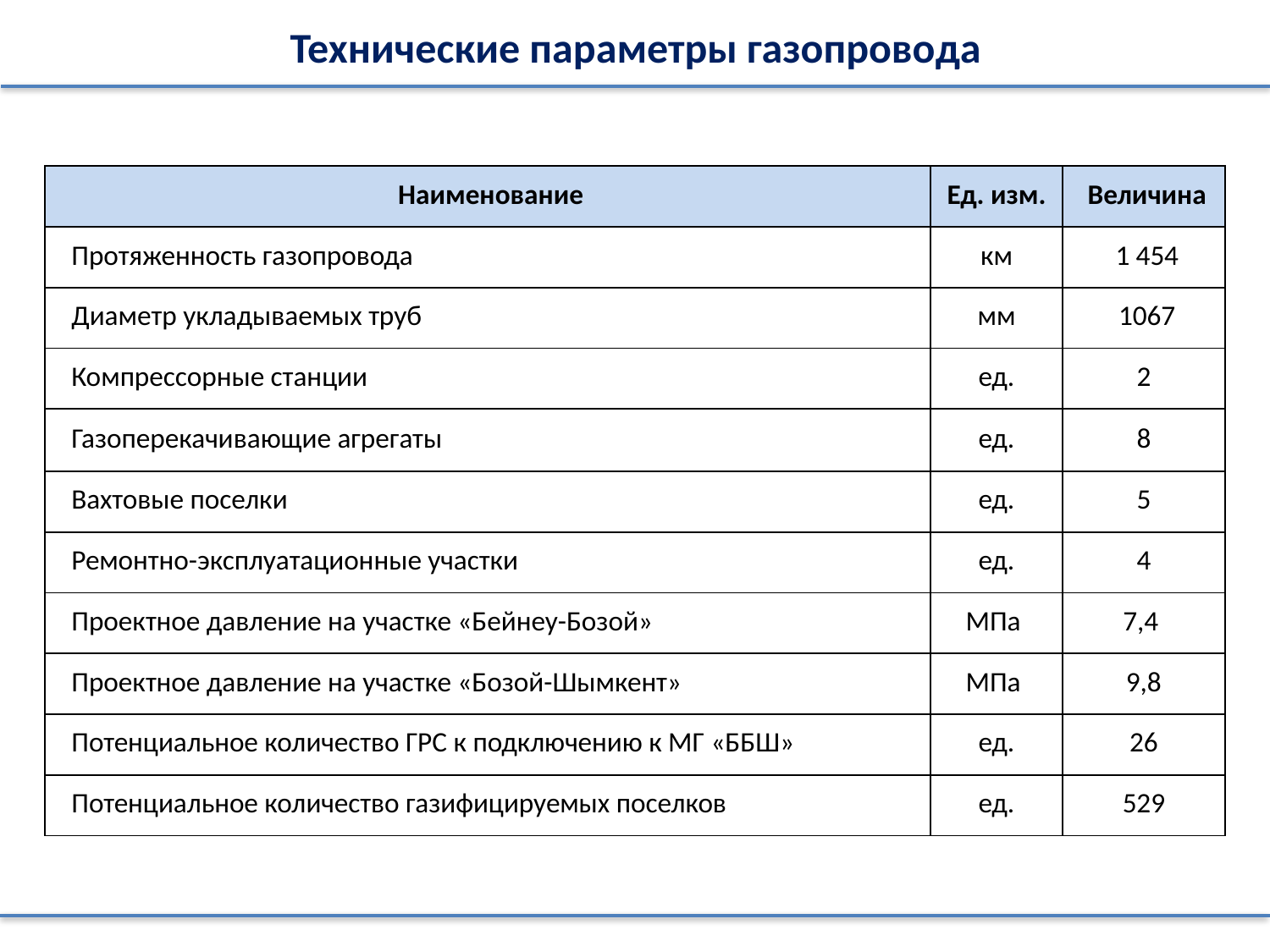

# Технические параметры газопровода
| Наименование | Ед. изм. | Величина |
| --- | --- | --- |
| Протяженность газопровода | км | 1 454 |
| Диаметр укладываемых труб | мм | 1067 |
| Компрессорные станции | ед. | 2 |
| Газоперекачивающие агрегаты | ед. | 8 |
| Вахтовые поселки | ед. | 5 |
| Ремонтно-эксплуатационные участки | ед. | 4 |
| Проектное давление на участке «Бейнеу-Бозой» | МПа | 7,4 |
| Проектное давление на участке «Бозой-Шымкент» | МПа | 9,8 |
| Потенциальное количество ГРС к подключению к МГ «ББШ» | ед. | 26 |
| Потенциальное количество газифицируемых поселков | ед. | 529 |